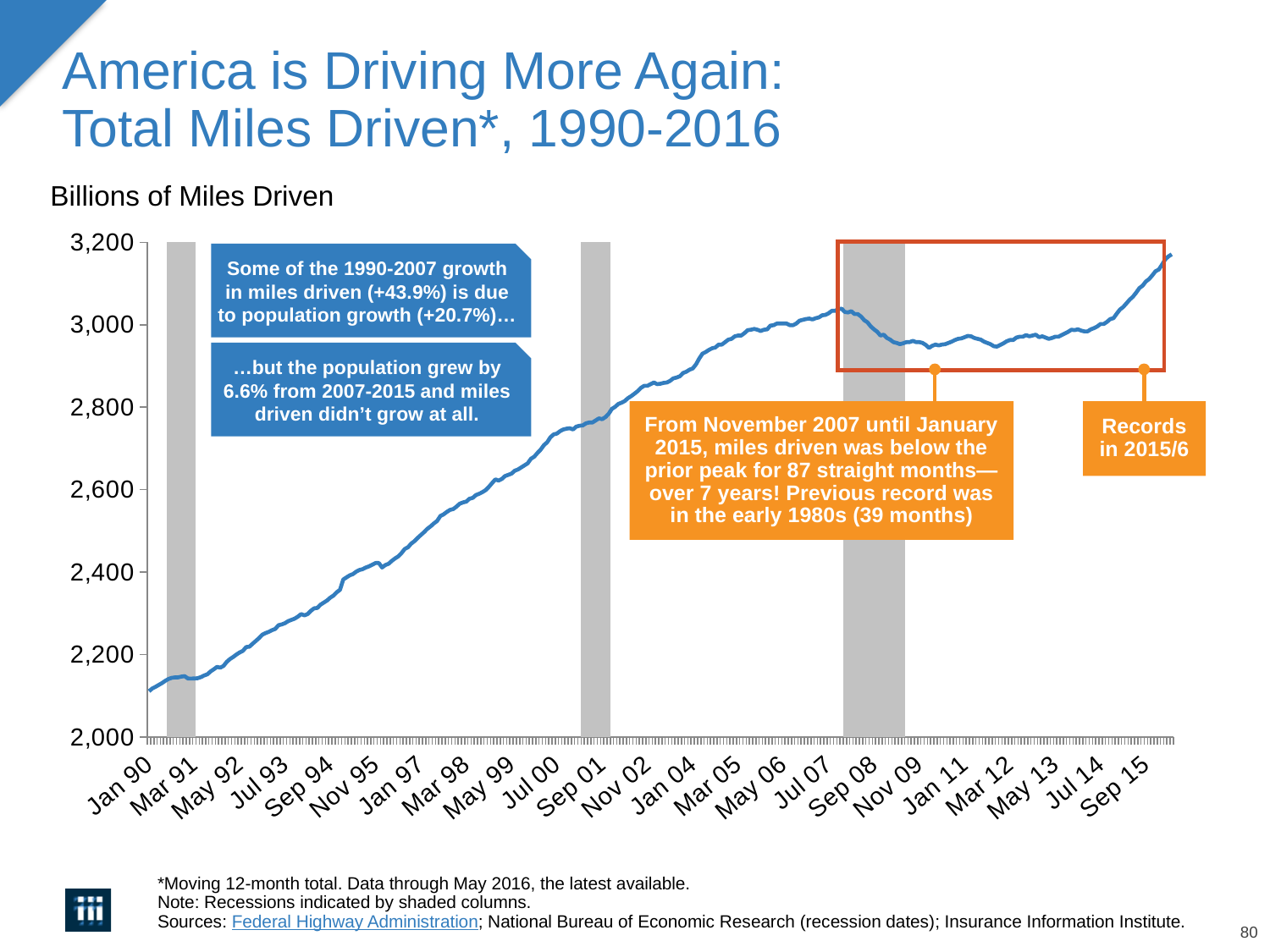

# America is Driving More Again: Total Miles Driven*, 1990-2016
Billions of Miles Driven

### Chart

| Category | Recession | Miles Driven |
|---|---|---|
| 32874 | 0.0 | 2110.9 |
| 32905 | 0.0 | 2117.7 |
| 32933 | 0.0 | 2121.5 |
| 32964 | 0.0 | 2126.2 |
| 32994 | 0.0 | 2130.6 |
| 33025 | 0.0 | 2136.1 |
| 33055 | 1.0 | 2140.6 |
| 33086 | 1.0 | 2143.4 |
| 33117 | 1.0 | 2144.5 |
| 33147 | 1.0 | 2144.6 |
| 33178 | 1.0 | 2146.4 |
| 33208 | 1.0 | 2147.5 |
| 33239 | 1.0 | 2141.8 |
| 33270 | 1.0 | 2141.6 |
| 33298 | 1.0 | 2141.9 |
| 33329 | 0.0 | 2142.4 |
| 33359 | 0.0 | 2145.1 |
| 33390 | 0.0 | 2149.0 |
| 33420 | 0.0 | 2151.9 |
| 33451 | 0.0 | 2158.9 |
| 33482 | 0.0 | 2164.1 |
| 33512 | 0.0 | 2169.9 |
| 33543 | 0.0 | 2168.1 |
| 33573 | 0.0 | 2172.2 |
| 33604 | 0.0 | 2182.0 |
| 33635 | 0.0 | 2189.0 |
| 33664 | 0.0 | 2194.0 |
| 33695 | 0.0 | 2200.0 |
| 33725 | 0.0 | 2205.0 |
| 33756 | 0.0 | 2209.0 |
| 33786 | 0.0 | 2218.0 |
| 33817 | 0.0 | 2219.0 |
| 33848 | 0.0 | 2226.0 |
| 33878 | 0.0 | 2233.0 |
| 33909 | 0.0 | 2240.0 |
| 33939 | 0.0 | 2248.0 |
| 33970 | 0.0 | 2252.0 |
| 34001 | 0.0 | 2255.0 |
| 34029 | 0.0 | 2259.0 |
| 34060 | 0.0 | 2262.0 |
| 34090 | 0.0 | 2271.0 |
| 34121 | 0.0 | 2273.0 |
| 34151 | 0.0 | 2276.0 |
| 34182 | 0.0 | 2281.0 |
| 34213 | 0.0 | 2284.0 |
| 34243 | 0.0 | 2287.0 |
| 34274 | 0.0 | 2292.0 |
| 34304 | 0.0 | 2298.0 |
| 34335 | 0.0 | 2295.0 |
| 34366 | 0.0 | 2298.0 |
| 34394 | 0.0 | 2306.0 |
| 34425 | 0.0 | 2312.0 |
| 34455 | 0.0 | 2313.0 |
| 34486 | 0.0 | 2321.0 |
| 34516 | 0.0 | 2326.0 |
| 34547 | 0.0 | 2331.0 |
| 34578 | 0.0 | 2338.0 |
| 34608 | 0.0 | 2343.0 |
| 34639 | 0.0 | 2351.0 |
| 34669 | 0.0 | 2357.0 |
| 34700 | 0.0 | 2382.0 |
| 34731 | 0.0 | 2387.0 |
| 34759 | 0.0 | 2392.0 |
| 34790 | 0.0 | 2395.0 |
| 34820 | 0.0 | 2401.0 |
| 34851 | 0.0 | 2405.0 |
| 34881 | 0.0 | 2407.0 |
| 34912 | 0.0 | 2411.0 |
| 34943 | 0.0 | 2414.0 |
| 34973 | 0.0 | 2418.0 |
| 35004 | 0.0 | 2422.0 |
| 35034 | 0.0 | 2422.0 |
| 35065 | 0.0 | 2411.0 |
| 35096 | 0.0 | 2417.0 |
| 35125 | 0.0 | 2420.0 |
| 35156 | 0.0 | 2427.0 |
| 35186 | 0.0 | 2433.0 |
| 35217 | 0.0 | 2438.0 |
| 35247 | 0.0 | 2446.0 |
| 35278 | 0.0 | 2456.0 |
| 35309 | 0.0 | 2460.0 |
| 35339 | 0.0 | 2469.0 |
| 35370 | 0.0 | 2475.0 |
| 35400 | 0.0 | 2483.0 |
| 35431 | 0.0 | 2490.0 |
| 35462 | 0.0 | 2497.0 |
| 35490 | 0.0 | 2505.0 |
| 35521 | 0.0 | 2511.0 |
| 35551 | 0.0 | 2518.0 |
| 35582 | 0.0 | 2524.0 |
| 35612 | 0.0 | 2536.0 |
| 35643 | 0.0 | 2540.0 |
| 35674 | 0.0 | 2546.0 |
| 35704 | 0.0 | 2551.0 |
| 35735 | 0.0 | 2553.0 |
| 35765 | 0.0 | 2559.0 |
| 35796 | 0.0 | 2566.0 |
| 35827 | 0.0 | 2569.0 |
| 35855 | 0.0 | 2571.0 |
| 35886 | 0.0 | 2578.0 |
| 35916 | 0.0 | 2580.0 |
| 35947 | 0.0 | 2587.0 |
| 35977 | 0.0 | 2590.0 |
| 36008 | 0.0 | 2594.0 |
| 36039 | 0.0 | 2599.0 |
| 36069 | 0.0 | 2607.0 |
| 36100 | 0.0 | 2616.0 |
| 36130 | 0.0 | 2625.0 |
| 36161 | 0.0 | 2622.0 |
| 36192 | 0.0 | 2626.0 |
| 36220 | 0.0 | 2633.0 |
| 36251 | 0.0 | 2636.0 |
| 36281 | 0.0 | 2639.0 |
| 36312 | 0.0 | 2646.0 |
| 36342 | 0.0 | 2649.0 |
| 36373 | 0.0 | 2654.0 |
| 36404 | 0.0 | 2659.0 |
| 36434 | 0.0 | 2664.0 |
| 36465 | 0.0 | 2675.0 |
| 36495 | 0.0 | 2680.0 |
| 36526 | 0.0 | 2689.0 |
| 36557 | 0.0 | 2697.0 |
| 36586 | 0.0 | 2708.0 |
| 36617 | 0.0 | 2715.0 |
| 36647 | 0.0 | 2727.0 |
| 36678 | 0.0 | 2734.0 |
| 36708 | 0.0 | 2736.0 |
| 36739 | 0.0 | 2742.0 |
| 36770 | 0.0 | 2746.0 |
| 36800 | 0.0 | 2748.0 |
| 36831 | 0.0 | 2749.0 |
| 36861 | 0.0 | 2746.0 |
| 36892 | 0.0 | 2753.0 |
| 36923 | 0.0 | 2755.0 |
| 36952 | 1.0 | 2756.0 |
| 36983 | 1.0 | 2761.0 |
| 37013 | 1.0 | 2763.0 |
| 37044 | 1.0 | 2763.0 |
| 37074 | 1.0 | 2768.0 |
| 37105 | 1.0 | 2773.0 |
| 37136 | 1.0 | 2771.0 |
| 37166 | 1.0 | 2776.0 |
| 37197 | 1.0 | 2784.0 |
| 37227 | 0.0 | 2796.0 |
| 37258 | 0.0 | 2801.0 |
| 37289 | 0.0 | 2808.0 |
| 37318 | 0.0 | 2811.0 |
| 37349 | 0.0 | 2815.0 |
| 37379 | 0.0 | 2822.0 |
| 37410 | 0.0 | 2827.0 |
| 37440 | 0.0 | 2833.0 |
| 37471 | 0.0 | 2839.0 |
| 37502 | 0.0 | 2847.0 |
| 37532 | 0.0 | 2852.0 |
| 37563 | 0.0 | 2852.0 |
| 37593 | 0.0 | 2856.0 |
| 37624 | 0.0 | 2860.0 |
| 37655 | 0.0 | 2856.0 |
| 37684 | 0.0 | 2857.0 |
| 37715 | 0.0 | 2859.0 |
| 37745 | 0.0 | 2860.0 |
| 37776 | 0.0 | 2864.0 |
| 37806 | 0.0 | 2870.0 |
| 37837 | 0.0 | 2872.0 |
| 37868 | 0.0 | 2875.0 |
| 37898 | 0.0 | 2883.0 |
| 37929 | 0.0 | 2886.0 |
| 37959 | 0.0 | 2891.0 |
| 37990 | 0.0 | 2894.0 |
| 38021 | 0.0 | 2904.0 |
| 38050 | 0.0 | 2918.0 |
| 38081 | 0.0 | 2930.0 |
| 38111 | 0.0 | 2934.0 |
| 38142 | 0.0 | 2939.0 |
| 38172 | 0.0 | 2943.0 |
| 38203 | 0.0 | 2945.0 |
| 38234 | 0.0 | 2952.0 |
| 38264 | 0.0 | 2952.0 |
| 38295 | 0.0 | 2958.0 |
| 38325 | 0.0 | 2964.0 |
| 38356 | 0.0 | 2966.0 |
| 38387 | 0.0 | 2972.0 |
| 38416 | 0.0 | 2974.0 |
| 38447 | 0.0 | 2974.0 |
| 38477 | 0.0 | 2980.0 |
| 38508 | 0.0 | 2987.0 |
| 38538 | 0.0 | 2988.0 |
| 38569 | 0.0 | 2990.0 |
| 38600 | 0.0 | 2988.0 |
| 38630 | 0.0 | 2985.0 |
| 38661 | 0.0 | 2988.0 |
| 38691 | 0.0 | 2989.0 |
| 38722 | 0.0 | 2998.0 |
| 38753 | 0.0 | 2999.0 |
| 38782 | 0.0 | 3003.0 |
| 38813 | 0.0 | 3003.0 |
| 38843 | 0.0 | 3003.0 |
| 38874 | 0.0 | 3003.0 |
| 38904 | 0.0 | 2999.0 |
| 38935 | 0.0 | 2999.0 |
| 38966 | 0.0 | 3003.0 |
| 38996 | 0.0 | 3010.0 |
| 39027 | 0.0 | 3012.0 |
| 39057 | 0.0 | 3014.0 |
| 39088 | 0.0 | 3015.0 |
| 39119 | 0.0 | 3013.0 |
| 39148 | 0.0 | 3016.0 |
| 39179 | 0.0 | 3018.0 |
| 39209 | 0.0 | 3023.0 |
| 39240 | 0.0 | 3024.0 |
| 39270 | 0.0 | 3028.0 |
| 39301 | 0.0 | 3034.0 |
| 39332 | 0.0 | 3034.0 |
| 39362 | 0.0 | 3038.0 |
| 39393 | 0.0 | 3039.0 |
| 39423 | 1.0 | 3031.0 |
| 39454 | 1.0 | 3030.0 |
| 39485 | 1.0 | 3033.0 |
| 39514 | 1.0 | 3026.0 |
| 39545 | 1.0 | 3026.0 |
| 39575 | 1.0 | 3020.0 |
| 39606 | 1.0 | 3011.0 |
| 39636 | 1.0 | 3006.0 |
| 39667 | 1.0 | 2996.0 |
| 39698 | 1.0 | 2989.0 |
| 39728 | 1.0 | 2983.0 |
| 39759 | 1.0 | 2974.0 |
| 39789 | 1.0 | 2976.0 |
| 39820 | 1.0 | 2968.0 |
| 39851 | 1.0 | 2964.0 |
| 39880 | 1.0 | 2958.0 |
| 39911 | 1.0 | 2956.0 |
| 39941 | 1.0 | 2953.0 |
| 39972 | 1.0 | 2955.0 |
| 40002 | 0.0 | 2958.0 |
| 40033 | 0.0 | 2958.0 |
| 40064 | 0.0 | 2961.0 |
| 40094 | 0.0 | 2958.0 |
| 40125 | 0.0 | 2958.0 |
| 40155 | 0.0 | 2956.0 |
| 40186 | 0.0 | 2951.0 |
| 40217 | 0.0 | 2944.0 |
| 40246 | 0.0 | 2949.0 |
| 40277 | 0.0 | 2952.0 |
| 40307 | 0.0 | 2950.0 |
| 40338 | 0.0 | 2952.0 |
| 40368 | 0.0 | 2953.0 |
| 40399 | 0.0 | 2956.0 |
| 40430 | 0.0 | 2959.0 |
| 40460 | 0.0 | 2963.0 |
| 40491 | 0.0 | 2966.0 |
| 40521 | 0.0 | 2967.0 |
| 40552 | 0.0 | 2970.0 |
| 40583 | 0.0 | 2973.0 |
| 40612 | 0.0 | 2972.0 |
| 40643 | 0.0 | 2968.0 |
| 40673 | 0.0 | 2966.0 |
| 40704 | 0.0 | 2964.0 |
| 40734 | 0.0 | 2959.0 |
| 40765 | 0.0 | 2956.0 |
| 40796 | 0.0 | 2953.0 |
| 40826 | 0.0 | 2948.0 |
| 40857 | 0.0 | 2947.0 |
| 40887 | 0.0 | 2951.0 |
| 40918 | 0.0 | 2955.0 |
| 40949 | 0.0 | 2960.0 |
| 40978 | 0.0 | 2963.0 |
| 41009 | 0.0 | 2963.0 |
| 41039 | 0.0 | 2969.0 |
| 41070 | 0.0 | 2971.0 |
| 41100 | 0.0 | 2971.0 |
| 41131 | 0.0 | 2975.0 |
| 41162 | 0.0 | 2972.0 |
| 41192 | 0.0 | 2974.0 |
| 41223 | 0.0 | 2976.0 |
| 41253 | 0.0 | 2970.0 |
| 41284 | 0.0 | 2972.0 |
| 41315 | 0.0 | 2969.0 |
| 41344 | 0.0 | 2966.0 |
| 41375 | 0.0 | 2968.0 |
| 41405 | 0.0 | 2971.0 |
| 41436 | 0.0 | 2971.0 |
| 41466 | 0.0 | 2975.0 |
| 41497 | 0.0 | 2979.0 |
| 41528 | 0.0 | 2983.0 |
| 41558 | 0.0 | 2988.0 |
| 41589 | 0.0 | 2987.0 |
| 41619 | 0.0 | 2989.0 |
| 41650 | 0.0 | 2986.0 |
| 41681 | 0.0 | 2984.0 |
| 41710 | 0.0 | 2984.0 |
| 41741 | 0.0 | 2989.0 |
| 41771 | 0.0 | 2992.0 |
| 41802 | 0.0 | 2996.0 |
| 41832 | 0.0 | 3002.0 |
| 41863 | 0.0 | 3002.0 |
| 41894 | 0.0 | 3007.0 |
| 41924 | 0.0 | 3014.0 |
| 41955 | 0.0 | 3016.0 |
| 41985 | 0.0 | 3027.0 |
| 42016 | 0.0 | 3037.0 |
| 42047 | 0.0 | 3043.0 |
| 42076 | 0.0 | 3052.0 |
| 42107 | 0.0 | 3061.0 |
| 42137 | 0.0 | 3068.0 |
| 42168 | 0.0 | 3078.0 |
| 42198 | 0.0 | 3089.0 |
| 42229 | 0.0 | 3095.0 |
| 42260 | 0.0 | 3105.0 |
| 42290 | 0.0 | 3111.0 |
| 42321 | 0.0 | 3120.0 |
| 42351 | 0.0 | 3130.0 |
| 42382 | 0.0 | 3134.0 |
| 42413 | 0.0 | 3146.0 |
| 42442 | 0.0 | 3159.0 |
| 42473 | 0.0 | 3166.0 |
| 42503 | 0.0 | 3171.0 |
Some of the 1990-2007 growth in miles driven (+43.9%) is due to population growth (+20.7%)…
…but the population grew by 6.6% from 2007-2015 and miles driven didn’t grow at all.
From November 2007 until January 2015, miles driven was below the prior peak for 87 straight months—
over 7 years! Previous record was
in the early 1980s (39 months)
Records
in 2015/6
*Moving 12-month total. Data through May 2016, the latest available.
Note: Recessions indicated by shaded columns.
Sources: Federal Highway Administration; National Bureau of Economic Research (recession dates); Insurance Information Institute.